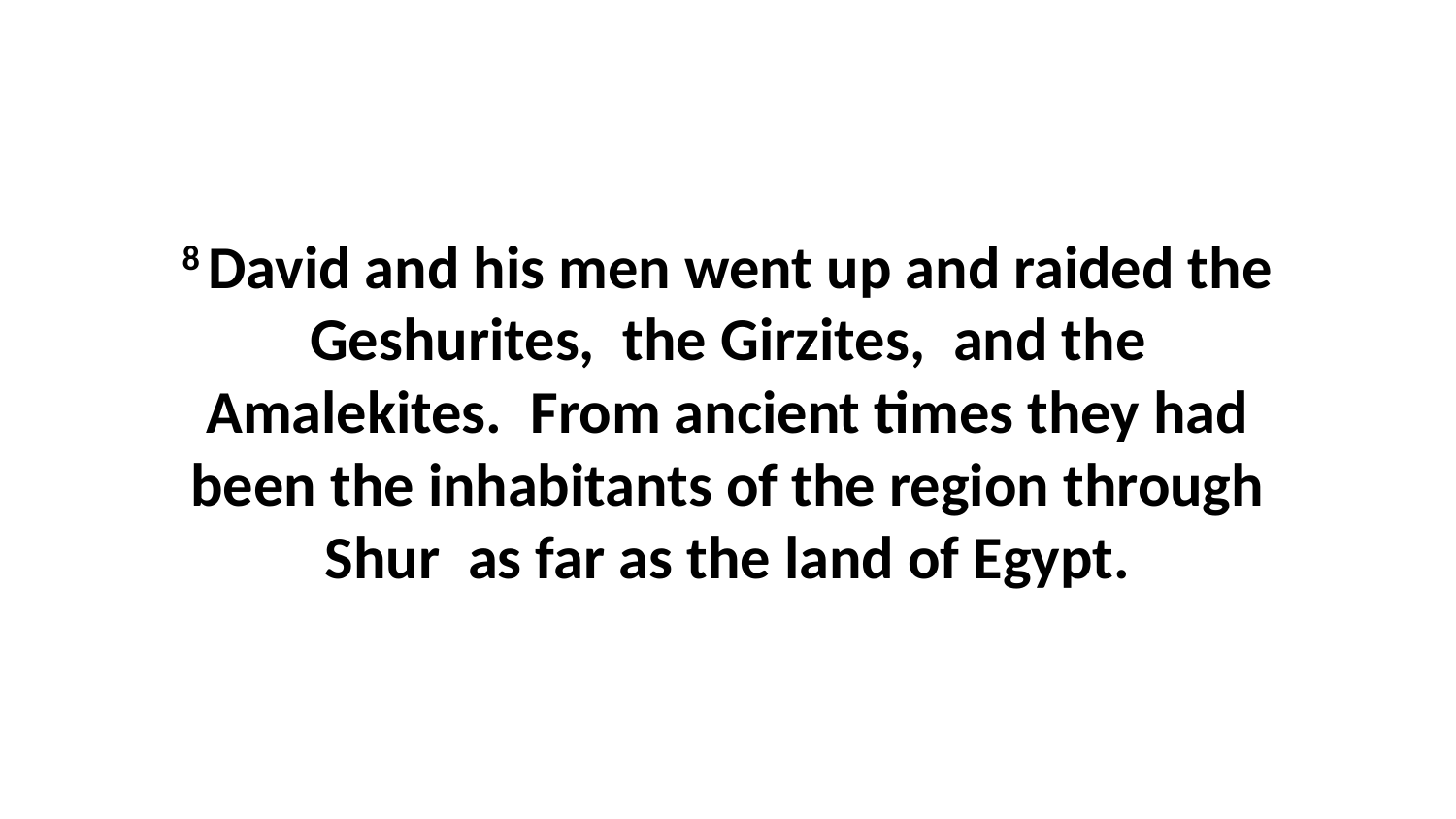

8 David and his men went up and raided the Geshurites,  the Girzites,  and the Amalekites.  From ancient times they had been the inhabitants of the region through Shur  as far as the land of Egypt.